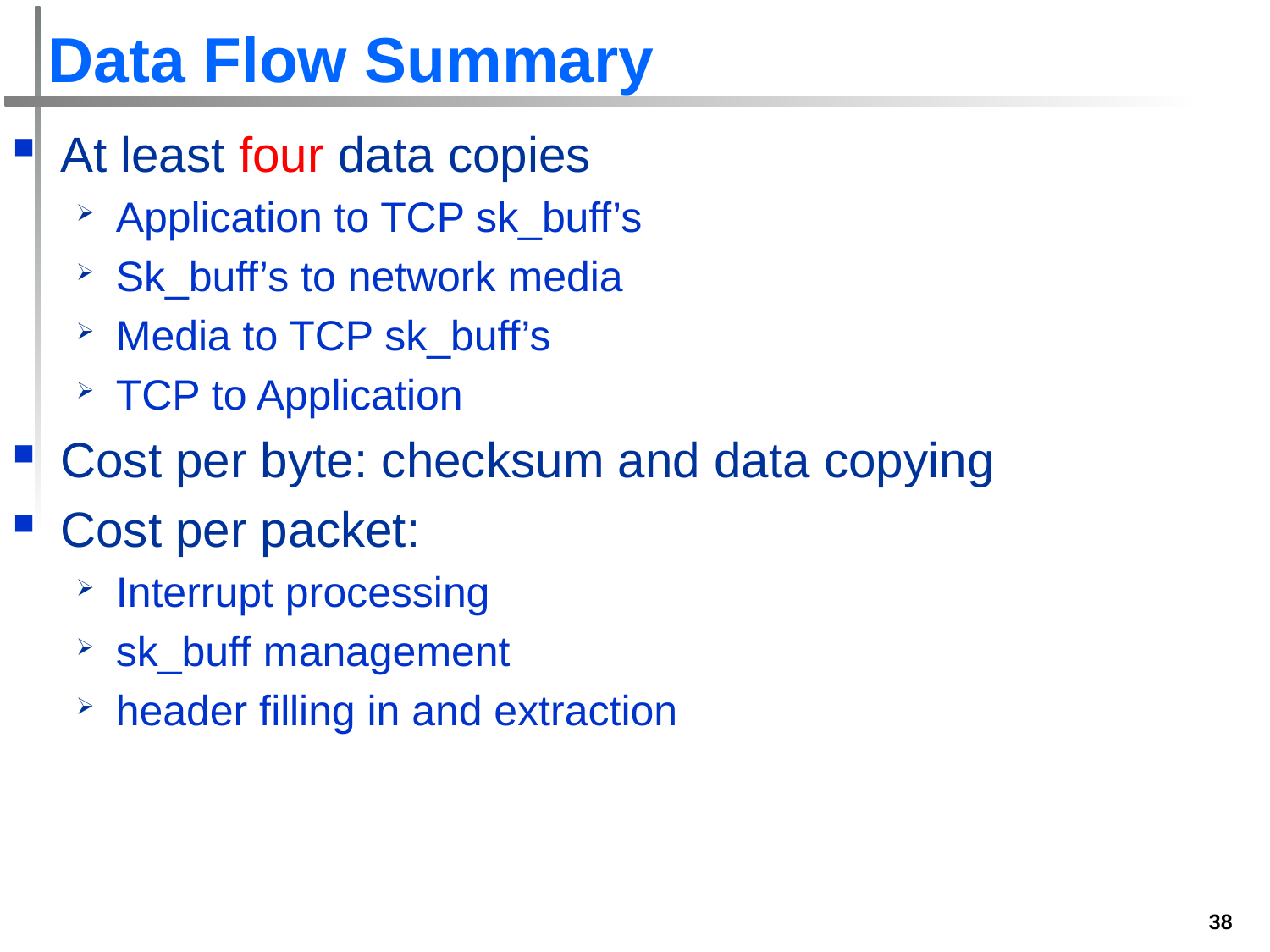

# Data Flow Summary
At least four data copies
Application to TCP sk_buff’s
Sk_buff’s to network media
Media to TCP sk_buff’s
TCP to Application
Cost per byte: checksum and data copying
Cost per packet:
Interrupt processing
sk_buff management
header filling in and extraction